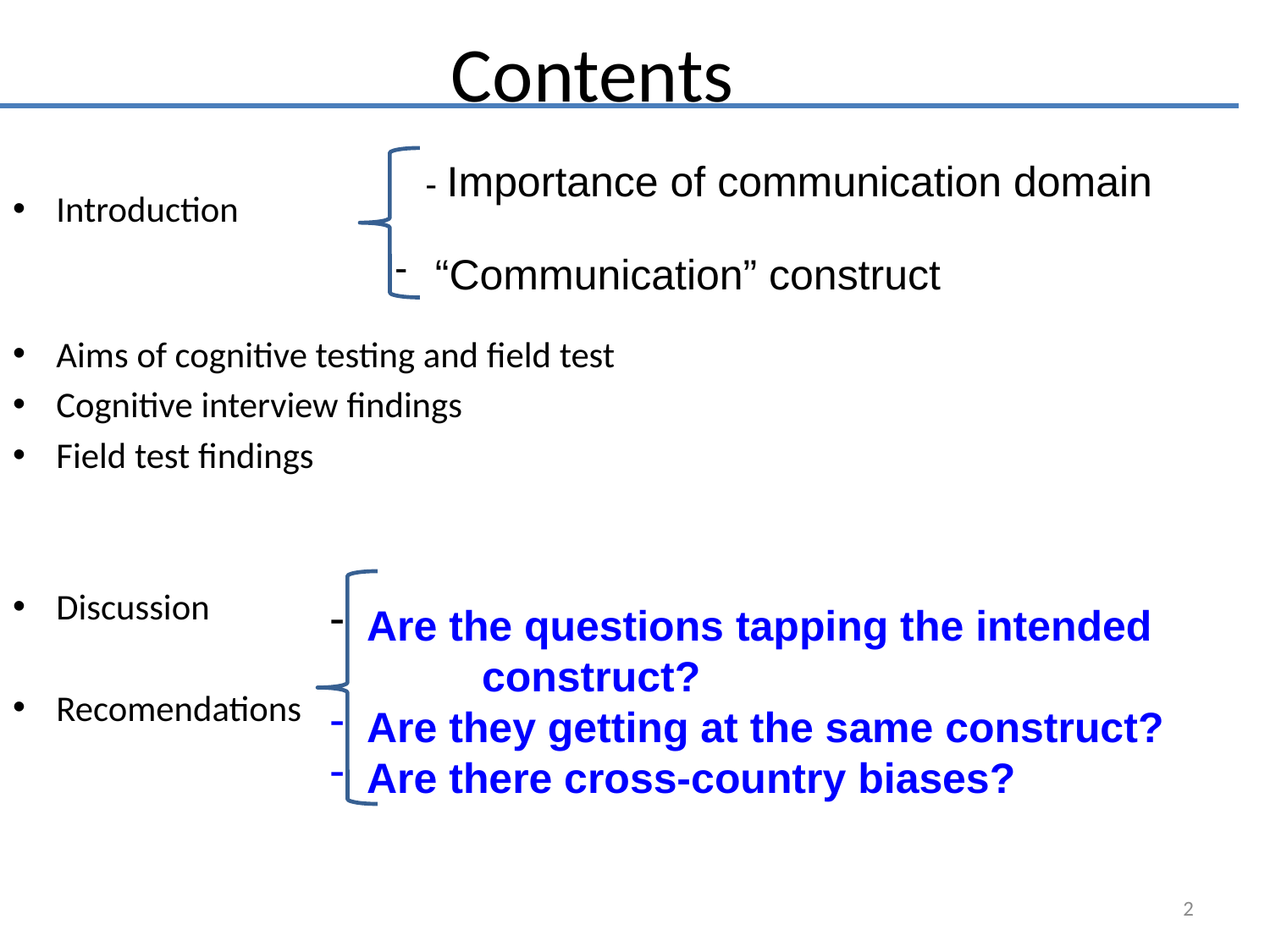

# Contents
- Importance of communication domain

 “Communication” construct

Introduction

Aims of cognitive testing and field test
Cognitive interview findings
Field test findings

Discussion

Recomendations

 Are the questions tapping the intended
	construct?
 Are they getting at the same construct?
 Are there cross-country biases?
2